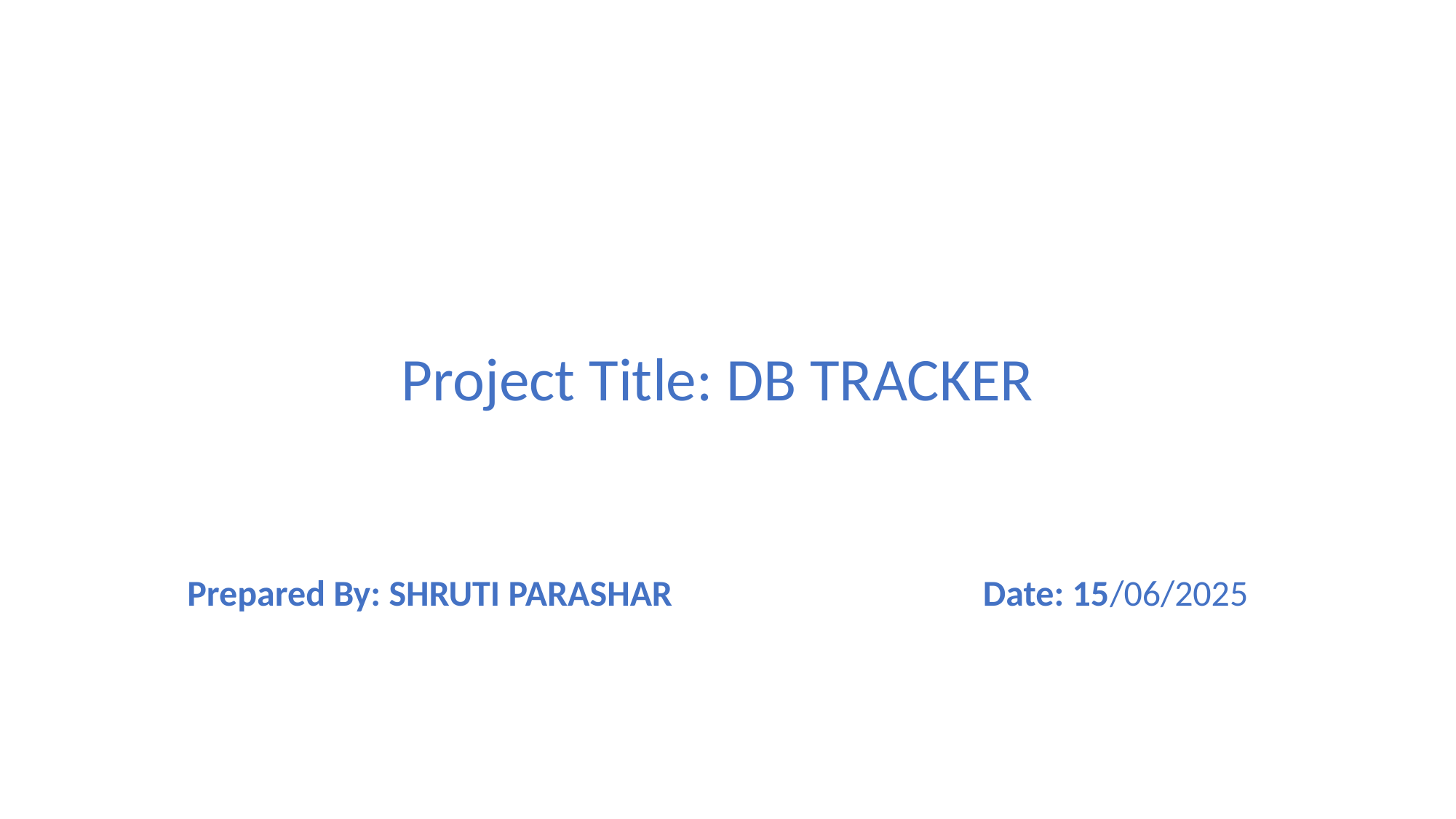

# Project Title: DB TRACKER
Prepared By: SHRUTI PARASHAR                                      Date: 15/06/2025